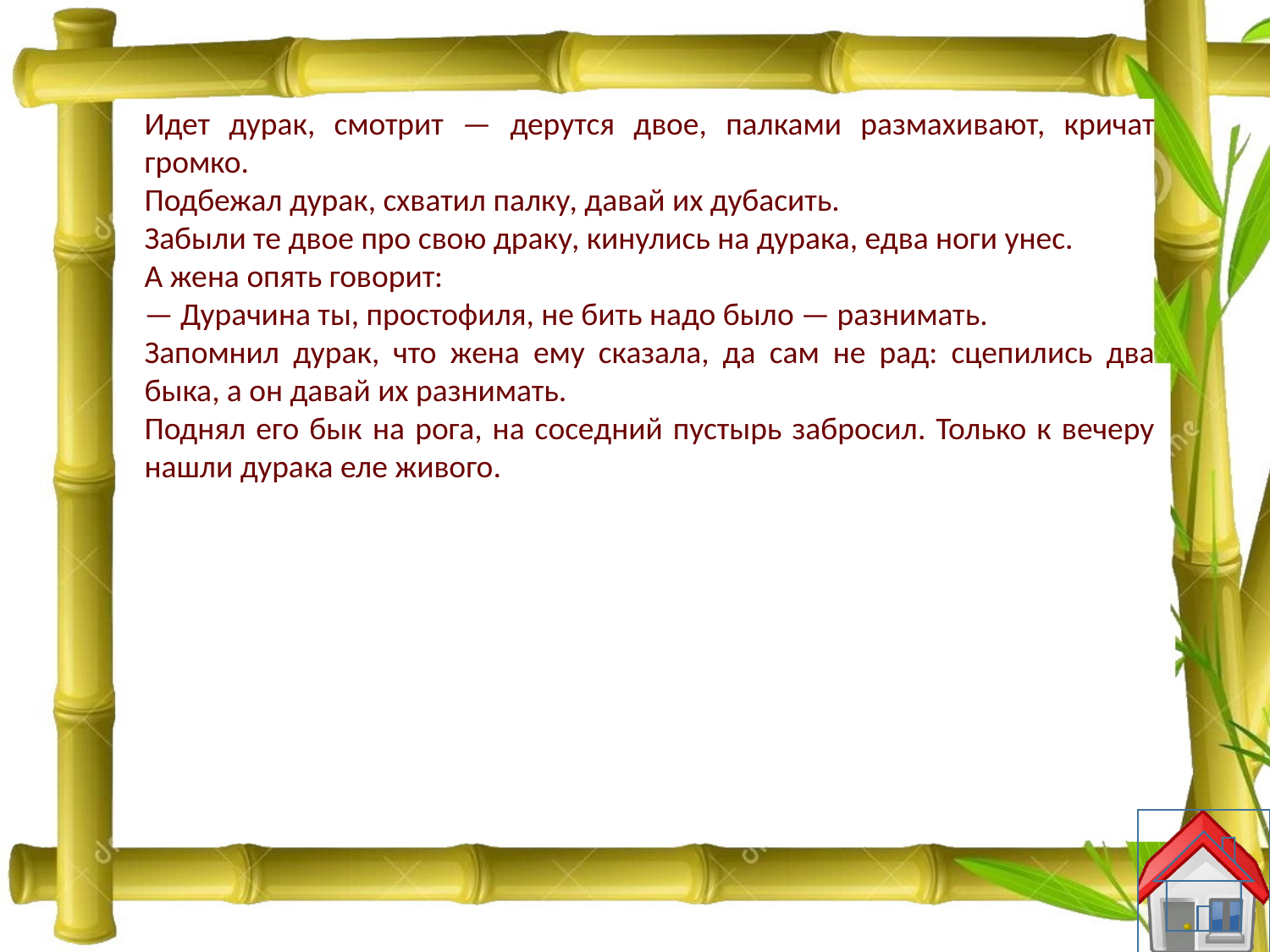

Идет дурак, смотрит — дерутся двое, палками размахивают, кричат громко.
Подбежал дурак, схватил палку, давай их дубасить.
Забыли те двое про свою драку, кинулись на дурака, едва ноги унес.
А жена опять говорит:
— Дурачина ты, простофиля, не бить надо было — разнимать.
Запомнил дурак, что жена ему сказала, да сам не рад: сцепились два быка, а он давай их разнимать.
Поднял его бык на рога, на соседний пустырь забросил. Только к вечеру нашли дурака еле живого.